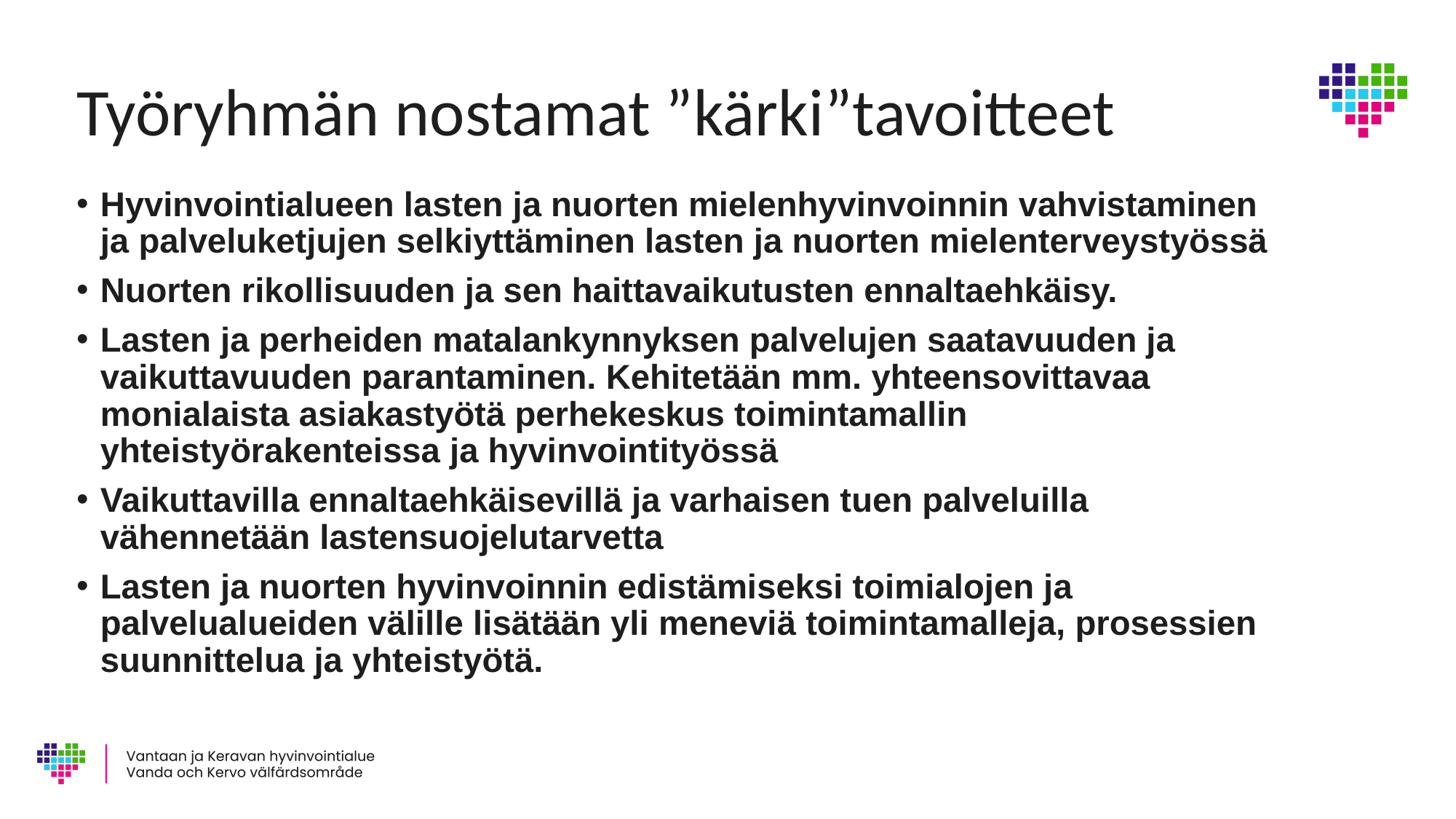

# Työryhmän nostamat ”kärki”tavoitteet
Hyvinvointialueen lasten ja nuorten mielenhyvinvoinnin vahvistaminen ja palveluketjujen selkiyttäminen lasten ja nuorten mielenterveystyössä
Nuorten rikollisuuden ja sen haittavaikutusten ennaltaehkäisy.
Lasten ja perheiden matalankynnyksen palvelujen saatavuuden ja vaikuttavuuden parantaminen. Kehitetään mm. yhteensovittavaa monialaista asiakastyötä perhekeskus toimintamallin yhteistyörakenteissa ja hyvinvointityössä
Vaikuttavilla ennaltaehkäisevillä ja varhaisen tuen palveluilla vähennetään lastensuojelutarvetta
Lasten ja nuorten hyvinvoinnin edistämiseksi toimialojen ja palvelualueiden välille lisätään yli meneviä toimintamalleja, prosessien suunnittelua ja yhteistyötä.